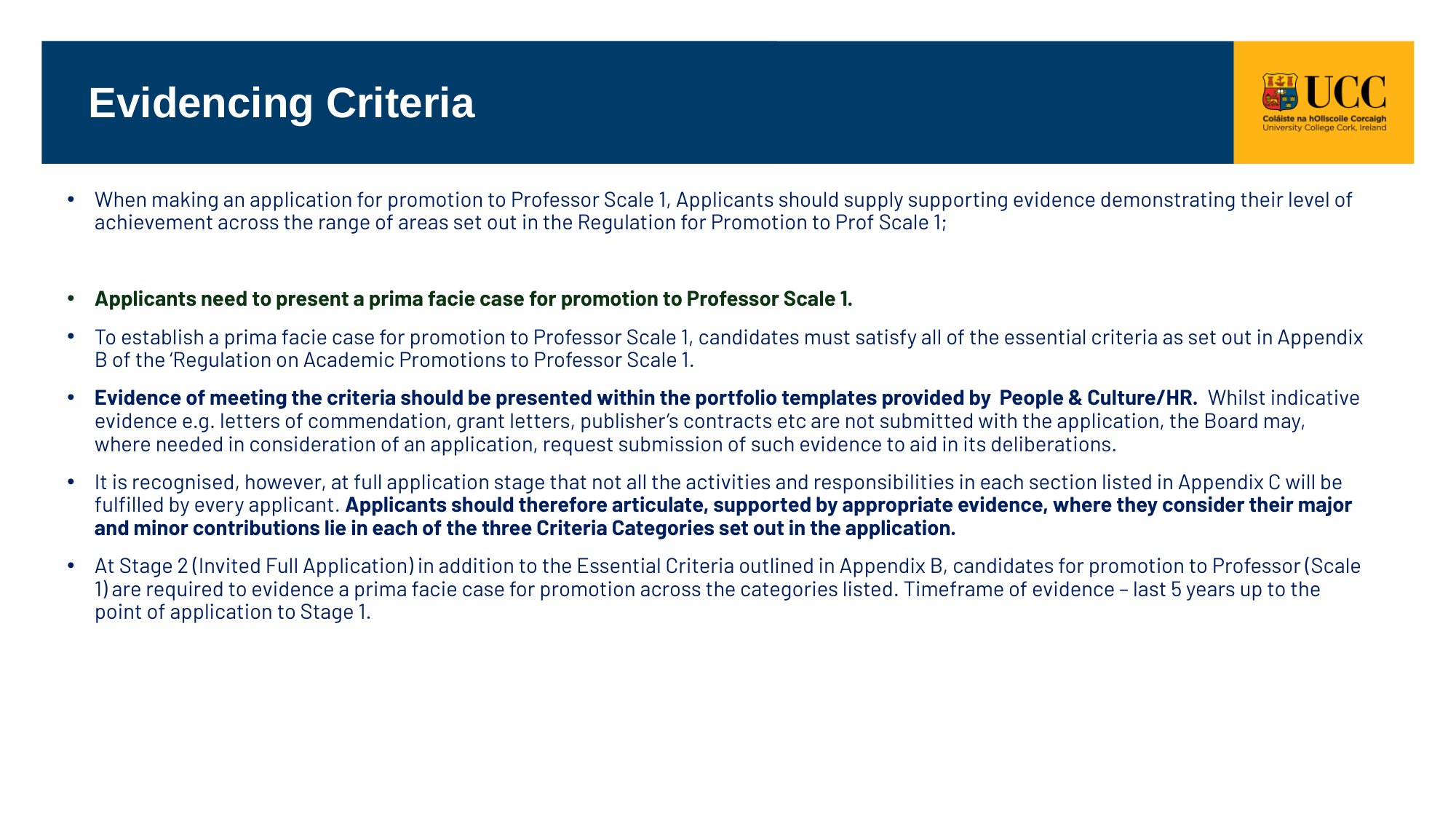

Evidencing Criteria
When making an application for promotion to Professor Scale 1, Applicants should supply supporting evidence demonstrating their level of achievement across the range of areas set out in the Regulation for Promotion to Prof Scale 1;

Applicants need to present a prima facie case for promotion to Professor Scale 1.
To establish a prima facie case for promotion to Professor Scale 1, candidates must satisfy all of the essential criteria as set out in Appendix B of the ‘Regulation on Academic Promotions to Professor Scale 1.
Evidence of meeting the criteria should be presented within the portfolio templates provided by  People & Culture/HR.  Whilst indicative evidence e.g. letters of commendation, grant letters, publisher’s contracts etc are not submitted with the application, the Board may, where needed in consideration of an application, request submission of such evidence to aid in its deliberations.
It is recognised, however, at full application stage that not all the activities and responsibilities in each section listed in Appendix C will be fulfilled by every applicant. Applicants should therefore articulate, supported by appropriate evidence, where they consider their major and minor contributions lie in each of the three Criteria Categories set out in the application.
At Stage 2 (Invited Full Application) in addition to the Essential Criteria outlined in Appendix B, candidates for promotion to Professor (Scale 1) are required to evidence a prima facie case for promotion across the categories listed. Timeframe of evidence – last 5 years up to the point of application to Stage 1.